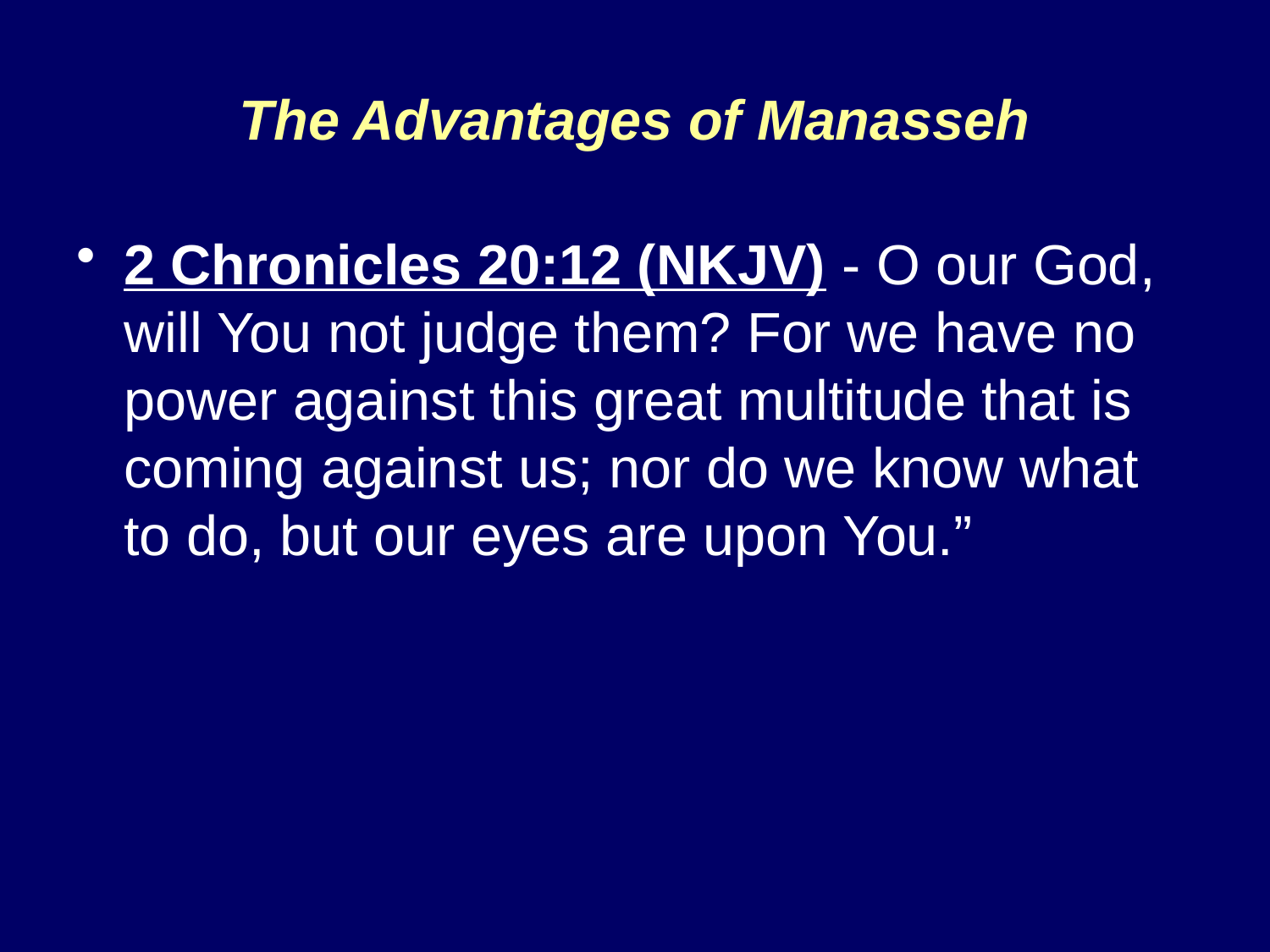

# The Advantages of Manasseh
2 Chronicles 20:12 (NKJV) - O our God, will You not judge them? For we have no power against this great multitude that is coming against us; nor do we know what to do, but our eyes are upon You.”